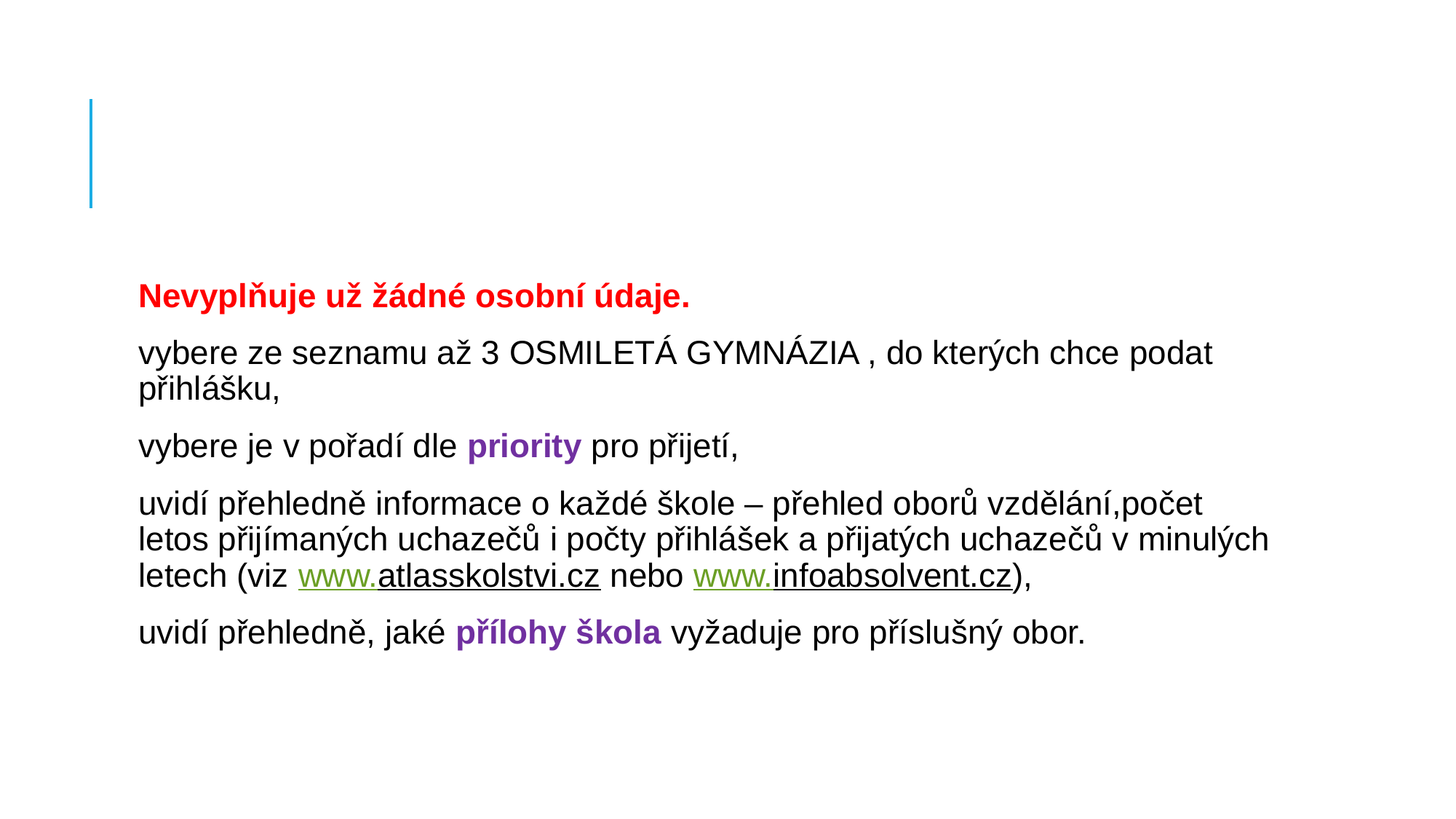

#
Nevyplňuje už žádné osobní údaje.
vybere ze seznamu až 3 OSMILETÁ GYMNÁZIA , do kterých chce podat přihlášku,
vybere je v pořadí dle priority pro přijetí,
uvidí přehledně informace o každé škole – přehled oborů vzdělání,počet letos přijímaných uchazečů i počty přihlášek a přijatých uchazečů v minulých letech (viz www.atlasskolstvi.cz nebo www.infoabsolvent.cz),
uvidí přehledně, jaké přílohy škola vyžaduje pro příslušný obor.